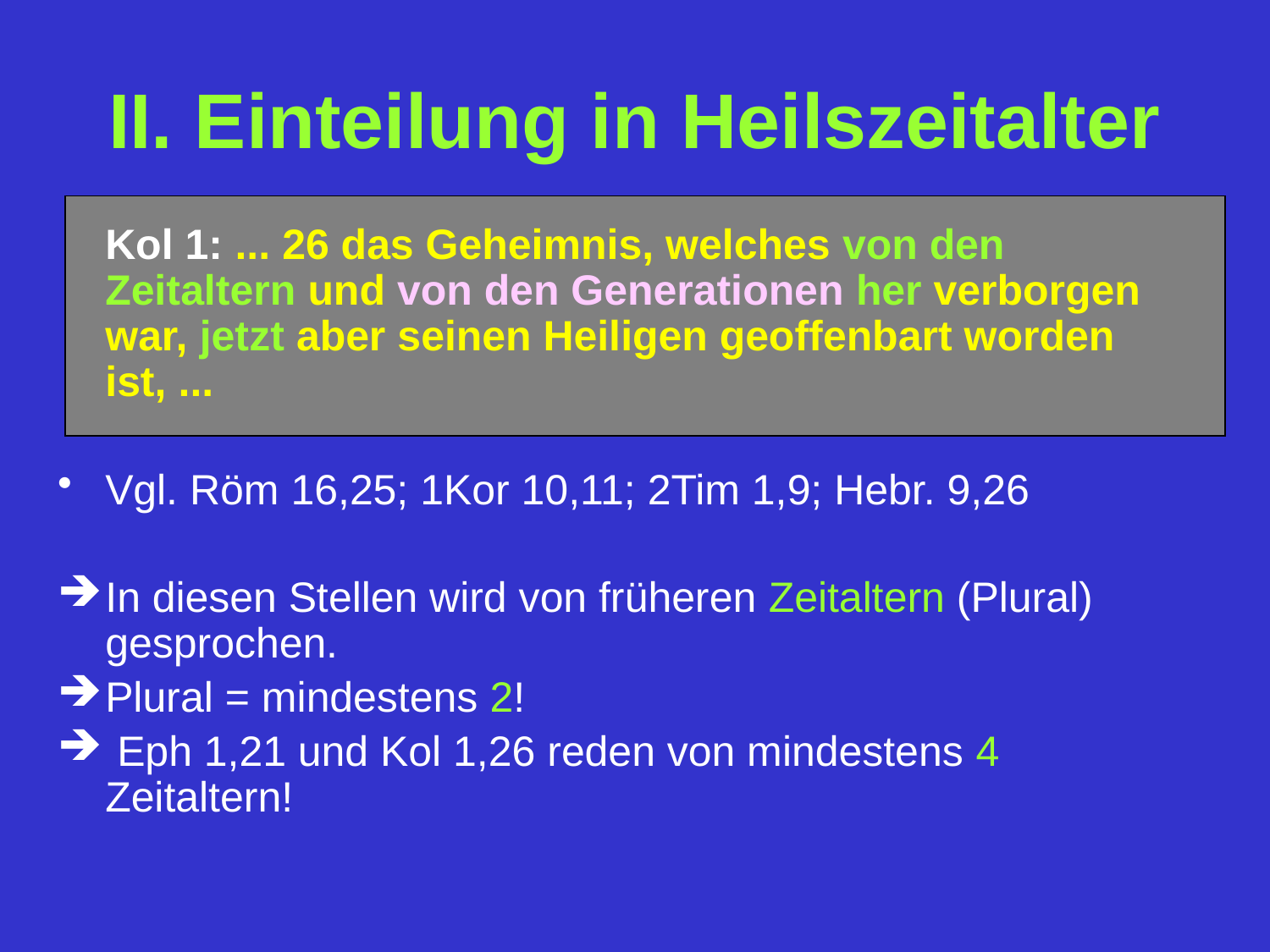

# II. Einteilung in Heilszeitalter

	Kol 1: ... 26 das Geheimnis, welches von den Zeitaltern und von den Generationen her verborgen war, jetzt aber seinen Heiligen geoffenbart worden ist, ...

Vgl. Röm 16,25; 1Kor 10,11; 2Tim 1,9; Hebr. 9,26

In diesen Stellen wird von früheren Zeitaltern (Plural) gesprochen.
Plural = mindestens 2!
 Eph 1,21 und Kol 1,26 reden von mindestens 4 Zeitaltern!